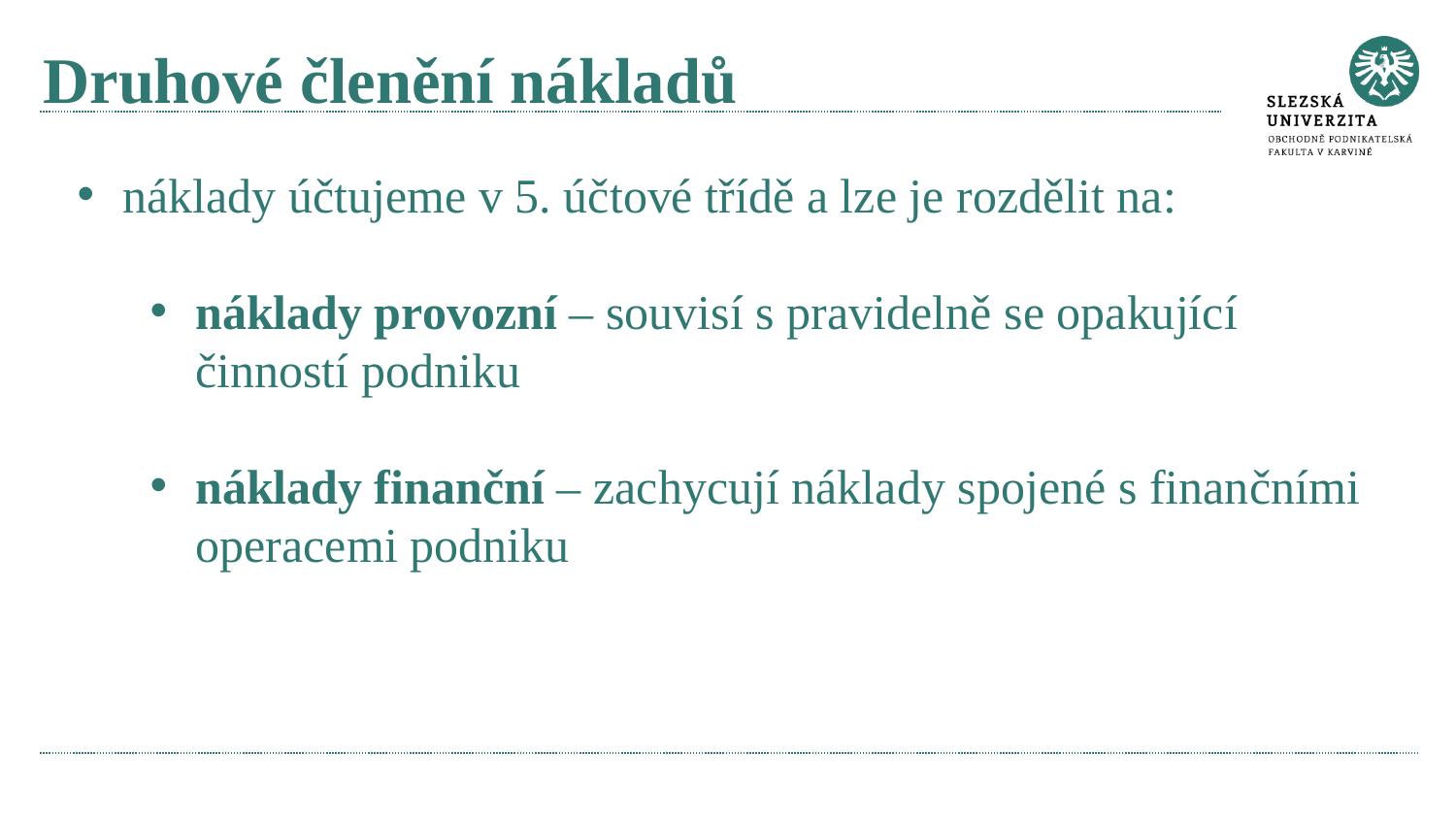

# Druhové členění nákladů

náklady účtujeme v 5. účtové třídě a lze je rozdělit na:

náklady provozní – souvisí s pravidelně se opakující činností podniku

náklady finanční – zachycují náklady spojené s finančními operacemi podniku